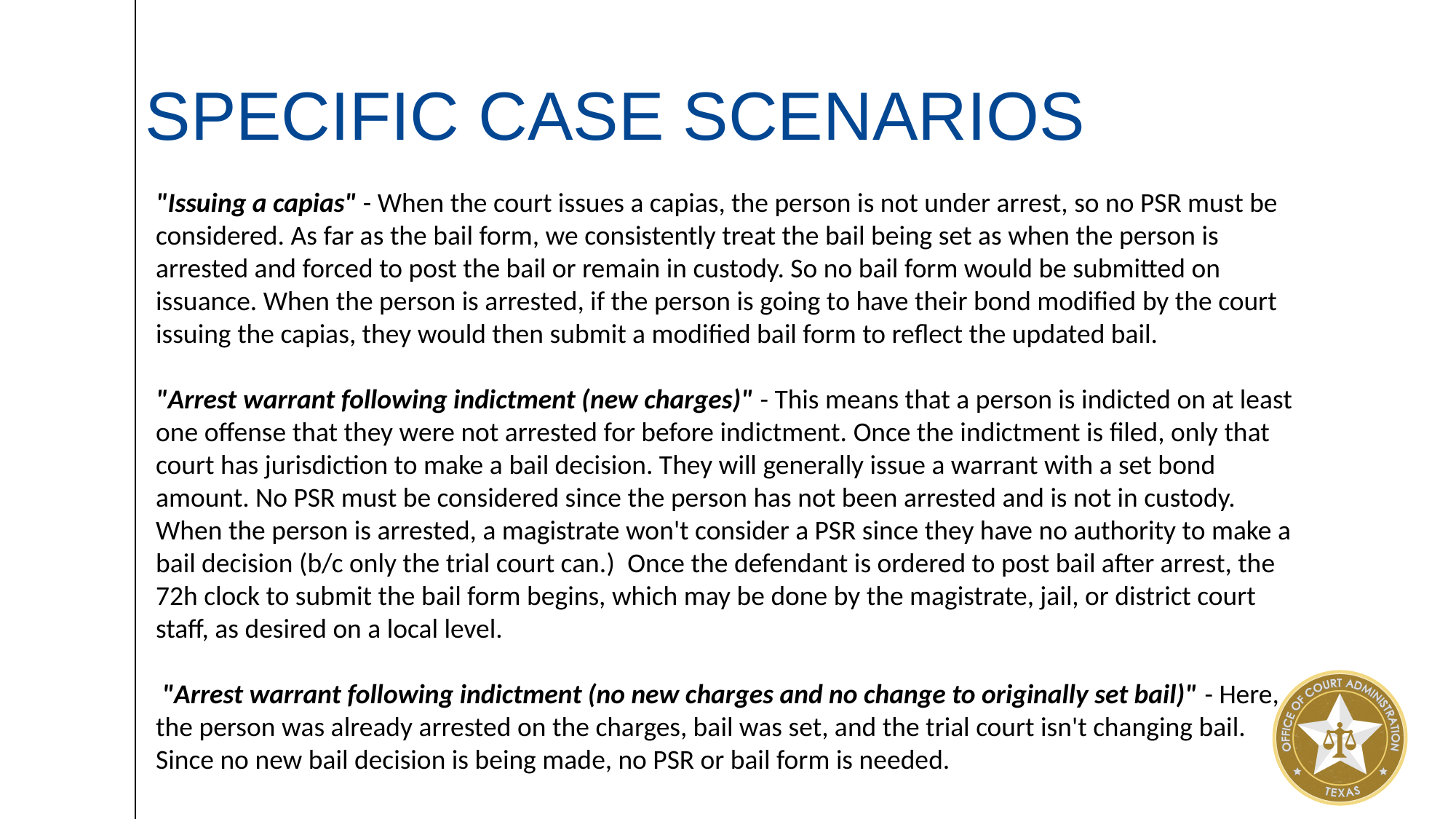

# Specific Case Scenarios
"Issuing a capias" - When the court issues a capias, the person is not under arrest, so no PSR must be considered. As far as the bail form, we consistently treat the bail being set as when the person is arrested and forced to post the bail or remain in custody. So no bail form would be submitted on issuance. When the person is arrested, if the person is going to have their bond modified by the court issuing the capias, they would then submit a modified bail form to reflect the updated bail.

"Arrest warrant following indictment (new charges)" - This means that a person is indicted on at least one offense that they were not arrested for before indictment. Once the indictment is filed, only that court has jurisdiction to make a bail decision. They will generally issue a warrant with a set bond amount. No PSR must be considered since the person has not been arrested and is not in custody. When the person is arrested, a magistrate won't consider a PSR since they have no authority to make a bail decision (b/c only the trial court can.)  Once the defendant is ordered to post bail after arrest, the 72h clock to submit the bail form begins, which may be done by the magistrate, jail, or district court staff, as desired on a local level.

 "Arrest warrant following indictment (no new charges and no change to originally set bail)" - Here, the person was already arrested on the charges, bail was set, and the trial court isn't changing bail. Since no new bail decision is being made, no PSR or bail form is needed.